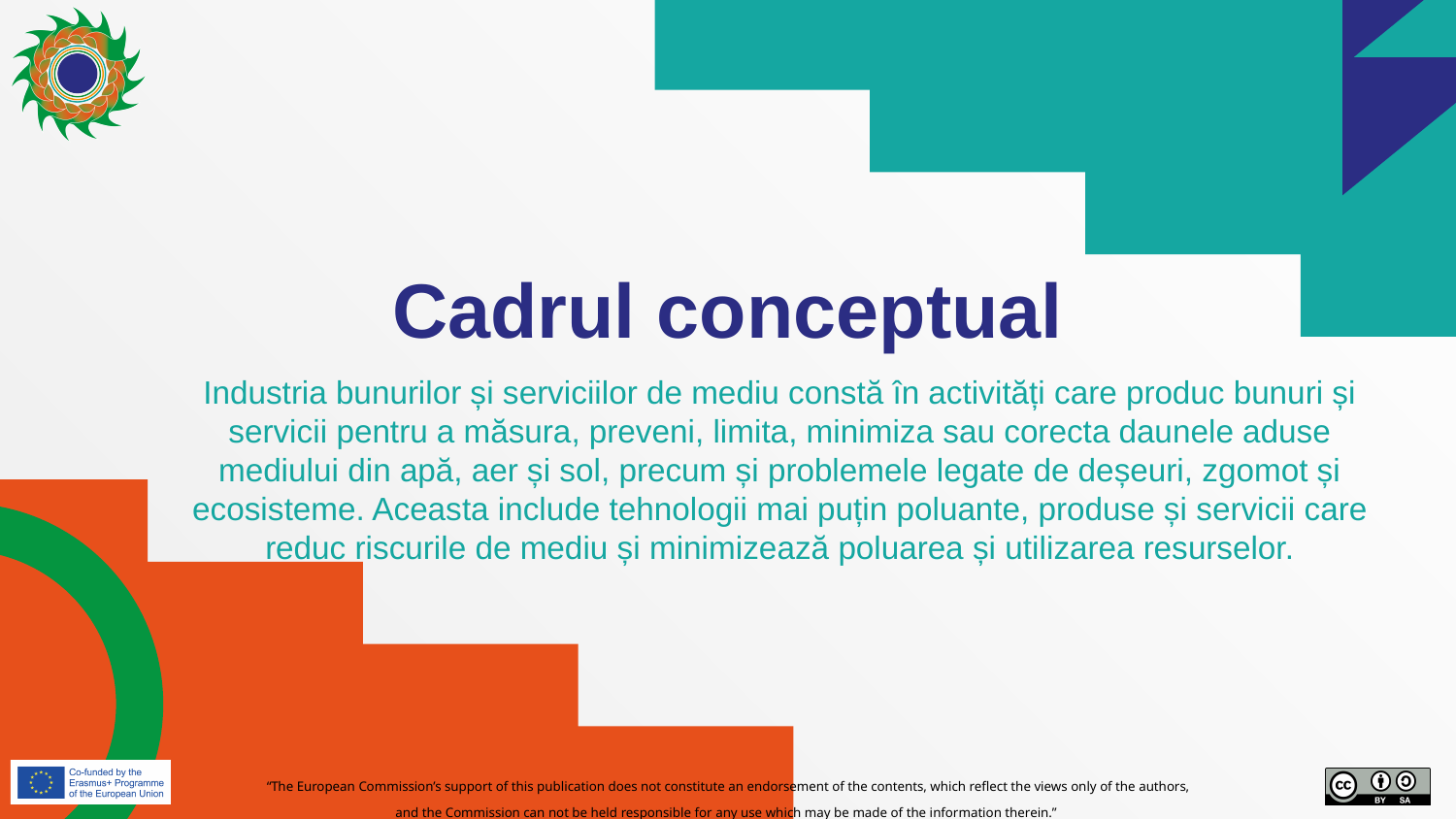

# Cadrul conceptual
Industria bunurilor și serviciilor de mediu constă în activități care produc bunuri și servicii pentru a măsura, preveni, limita, minimiza sau corecta daunele aduse mediului din apă, aer și sol, precum și problemele legate de deșeuri, zgomot și ecosisteme. Aceasta include tehnologii mai puțin poluante, produse și servicii care reduc riscurile de mediu și minimizează poluarea și utilizarea resurselor.